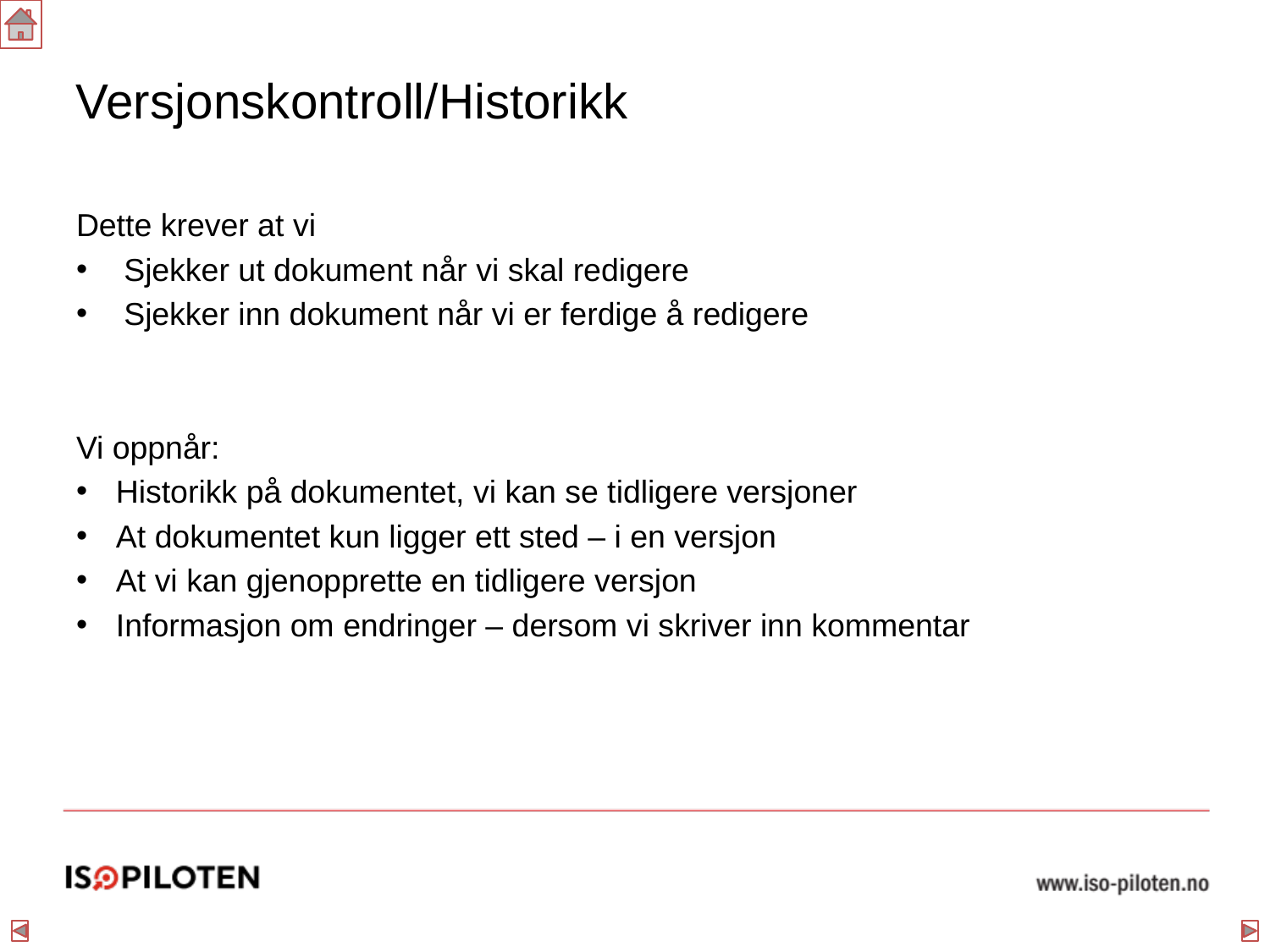

# Versjonskontroll/Historikk

Dette krever at vi
Sjekker ut dokument når vi skal redigere
Sjekker inn dokument når vi er ferdige å redigere

Vi oppnår:
Historikk på dokumentet, vi kan se tidligere versjoner
At dokumentet kun ligger ett sted – i en versjon
At vi kan gjenopprette en tidligere versjon
Informasjon om endringer – dersom vi skriver inn kommentar